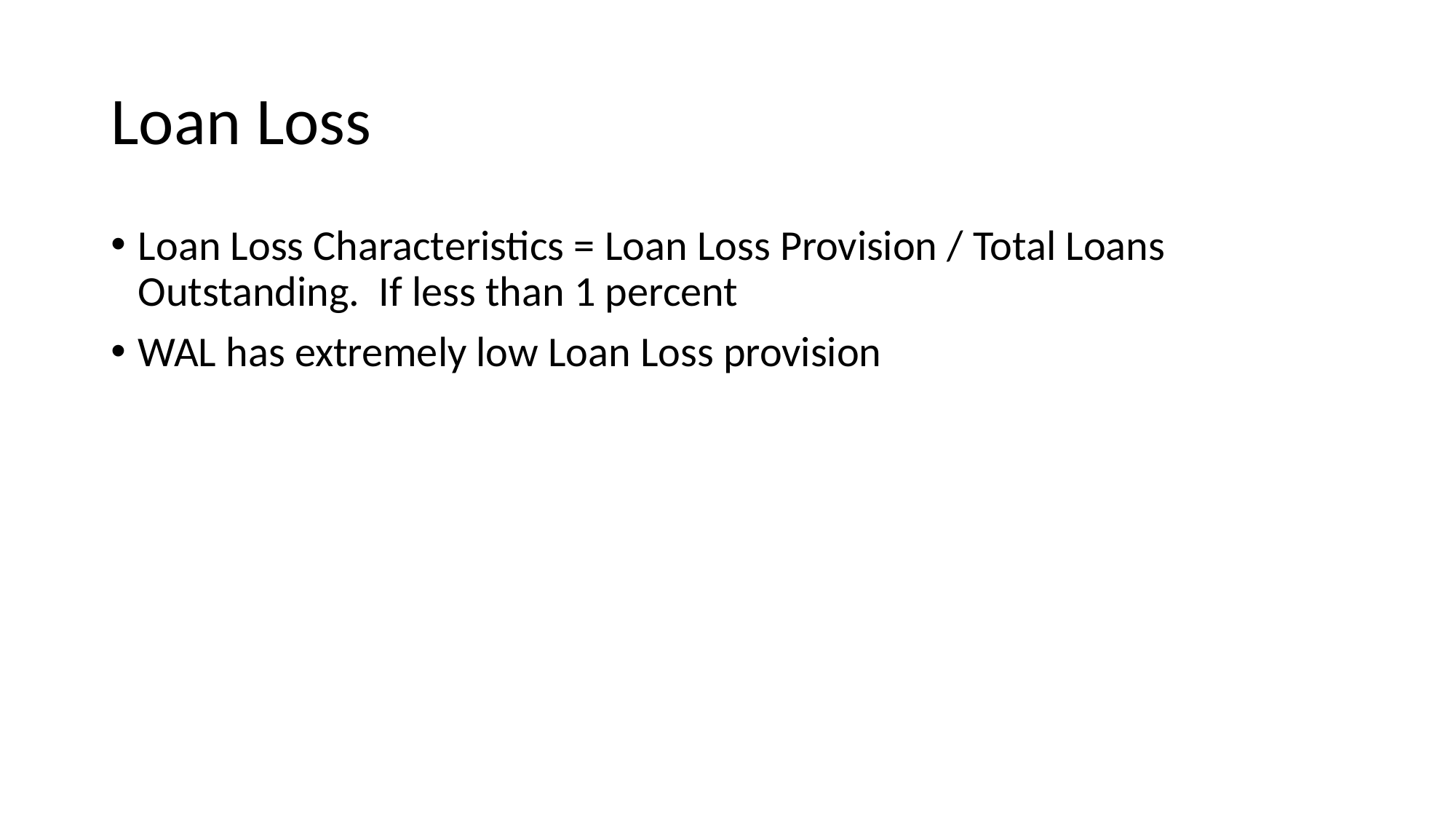

# Loan Loss
Loan Loss Characteristics = Loan Loss Provision / Total Loans Outstanding.  If less than 1 percent
WAL has extremely low Loan Loss provision